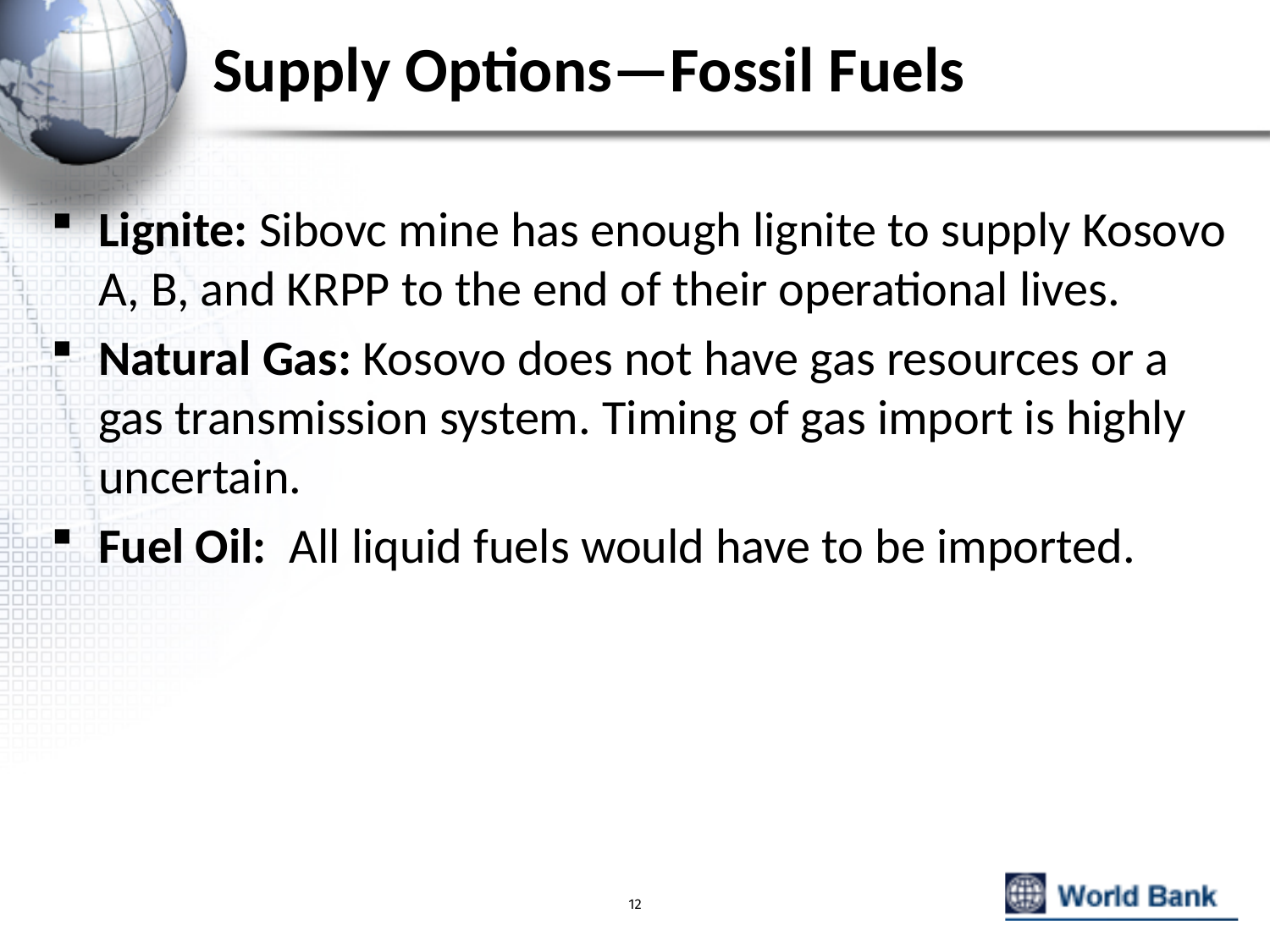

# Supply Options—Fossil Fuels
Lignite: Sibovc mine has enough lignite to supply Kosovo A, B, and KRPP to the end of their operational lives.
Natural Gas: Kosovo does not have gas resources or a gas transmission system. Timing of gas import is highly uncertain.
Fuel Oil:  All liquid fuels would have to be imported.

12